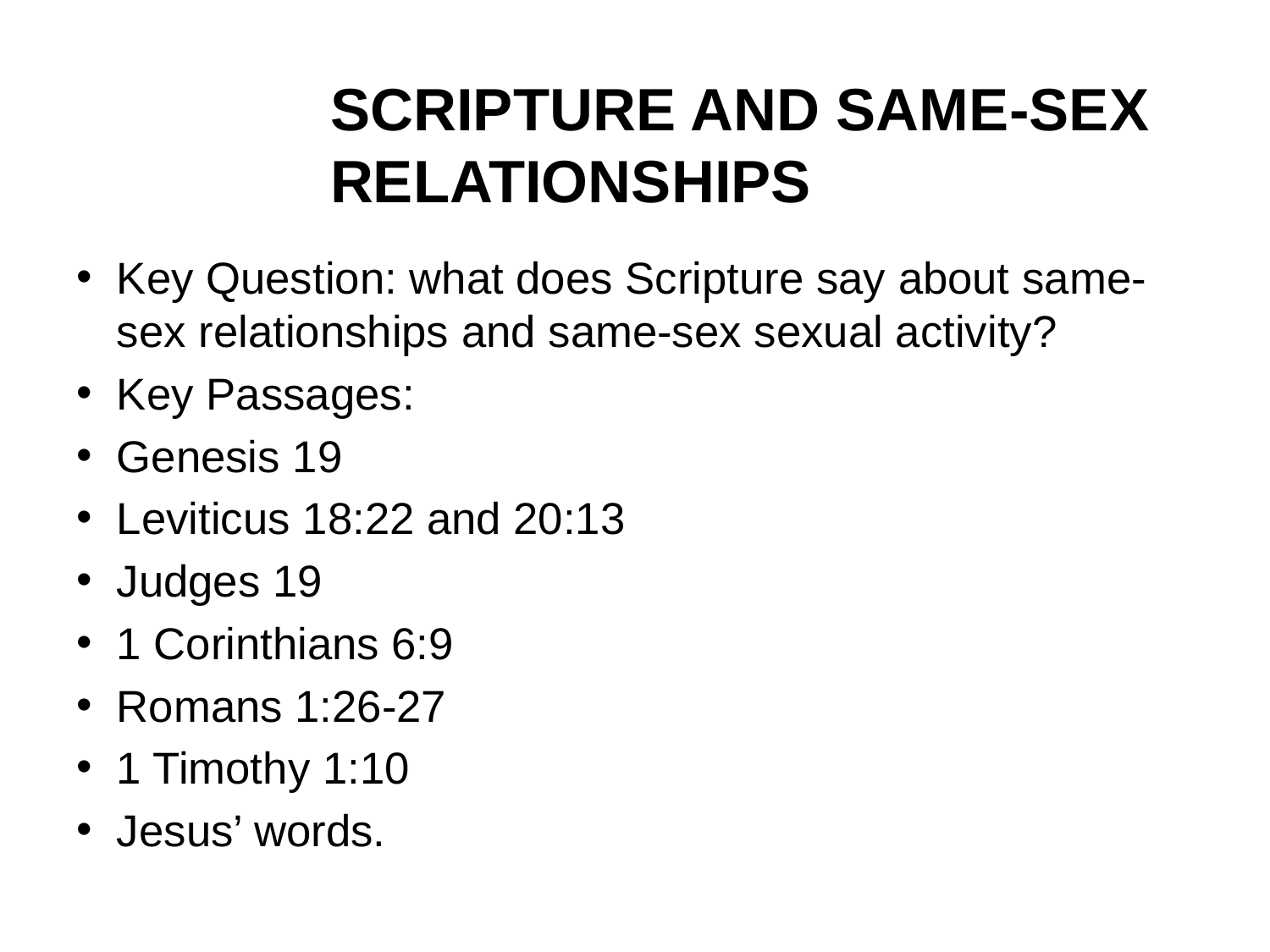

# SCRIPTURE AND SAME-SEX RELATIONSHIPS
Key Question: what does Scripture say about same-sex relationships and same-sex sexual activity?
Key Passages:
Genesis 19
Leviticus 18:22 and 20:13
Judges 19
1 Corinthians 6:9
Romans 1:26-27
1 Timothy 1:10
Jesus’ words.